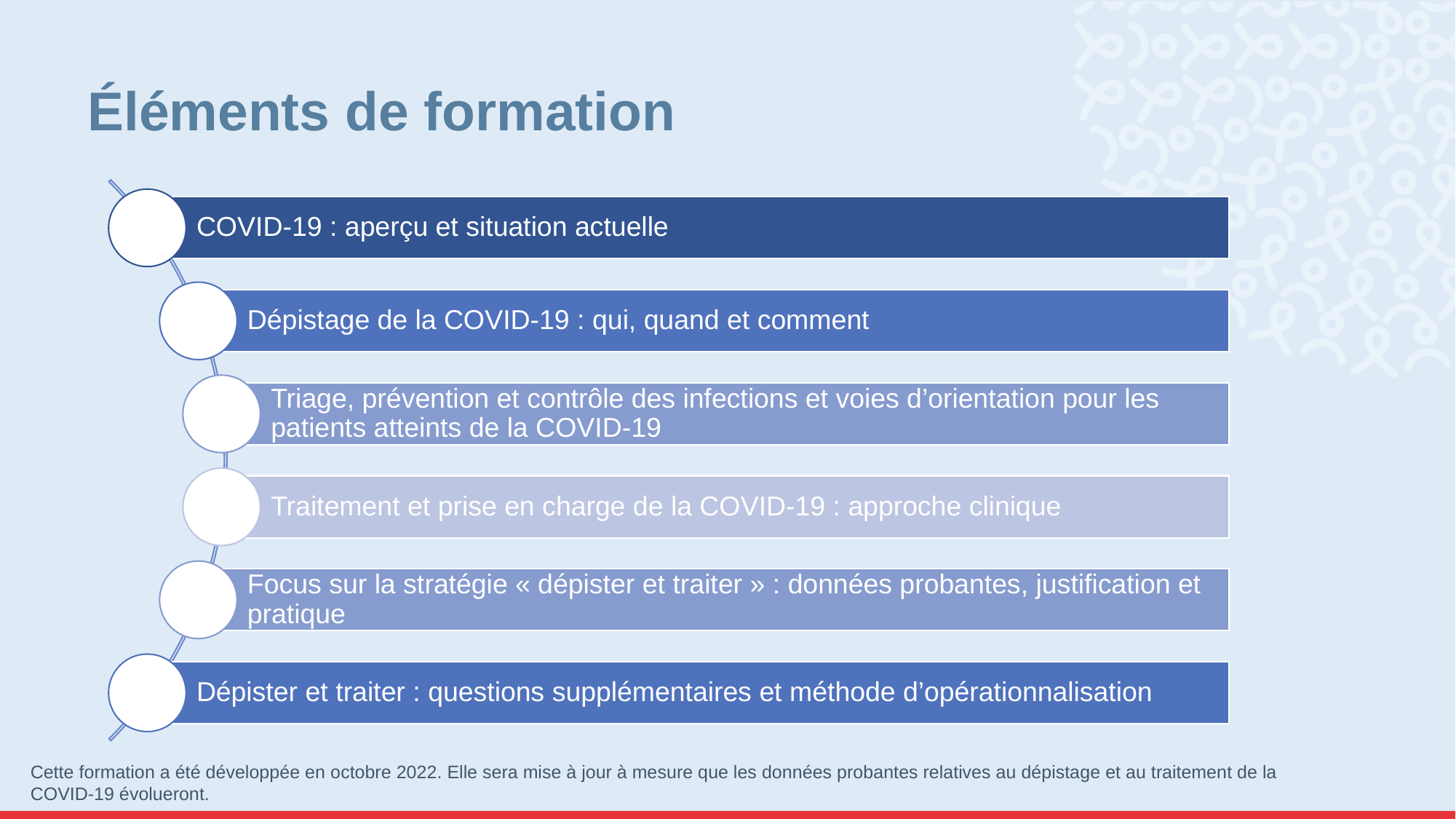

# Éléments de formation
COVID-19 : aperçu et situation actuelle
Dépistage de la COVID-19 : qui, quand et comment
Triage, prévention et contrôle des infections et voies d’orientation pour les patients atteints de la COVID-19
Traitement et prise en charge de la COVID-19 : approche clinique
Focus sur la stratégie « dépister et traiter » : données probantes, justification et pratique
Dépister et traiter : questions supplémentaires et méthode d’opérationnalisation
Cette formation a été développée en octobre 2022. Elle sera mise à jour à mesure que les données probantes relatives au dépistage et au traitement de la COVID-19 évolueront.